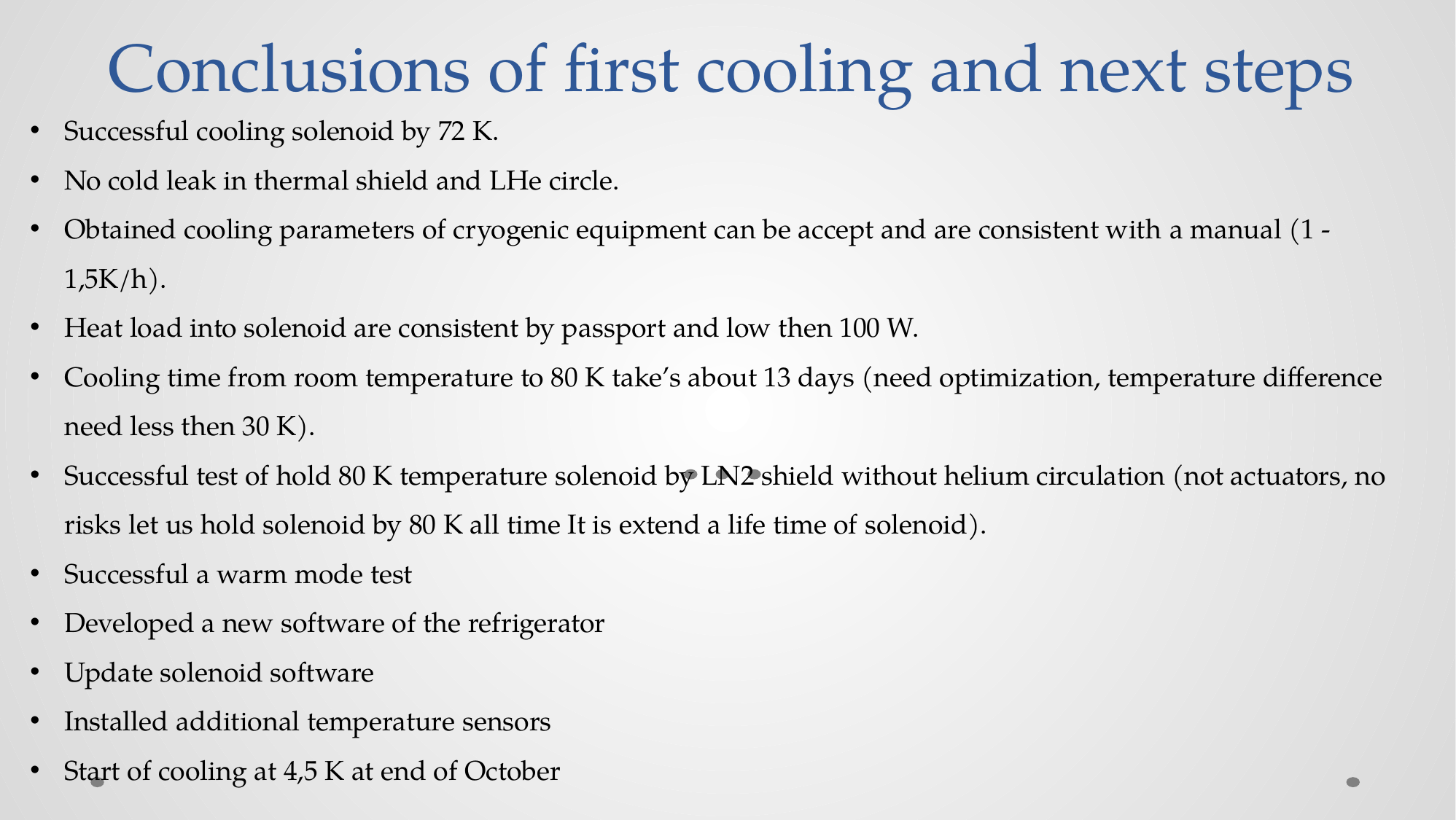

# Conclusions of first cooling and next steps
Successful cooling solenoid by 72 K.
No cold leak in thermal shield and LHe circle.
Obtained cooling parameters of cryogenic equipment can be accept and are consistent with a manual (1 - 1,5K/h).
Heat load into solenoid are consistent by passport and low then 100 W.
Cooling time from room temperature to 80 K take’s about 13 days (need optimization, temperature difference need less then 30 K).
Successful test of hold 80 K temperature solenoid by LN2 shield without helium circulation (not actuators, no risks let us hold solenoid by 80 K all time It is extend a life time of solenoid).
Successful a warm mode test
Developed a new software of the refrigerator
Update solenoid software
Installed additional temperature sensors
Start of cooling at 4,5 K at end of October